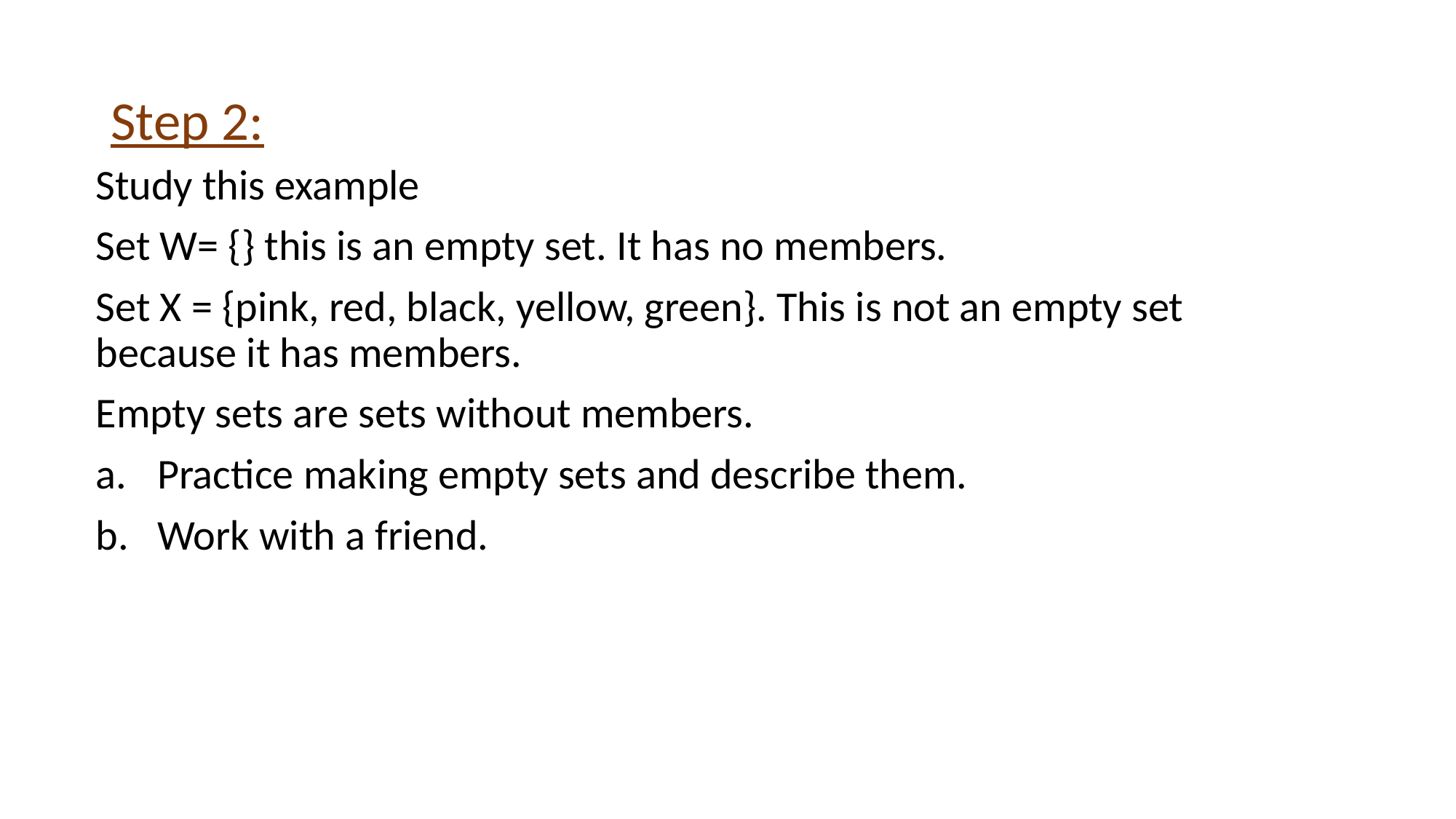

# Step 2:
Study this example
Set W= {} this is an empty set. It has no members.
Set X = {pink, red, black, yellow, green}. This is not an empty set because it has members.
Empty sets are sets without members.
Practice making empty sets and describe them.
Work with a friend.